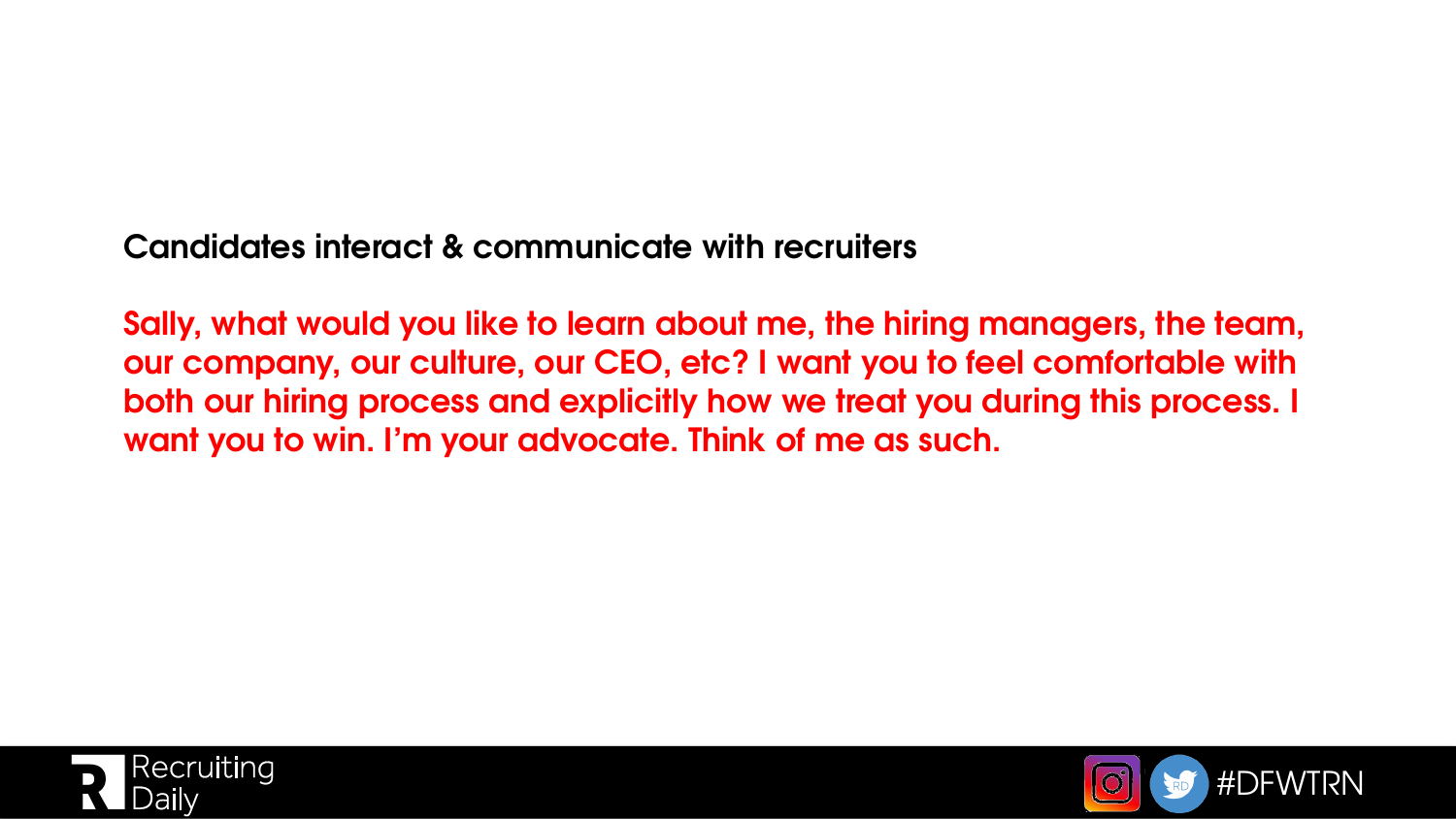

# Candidates interact & communicate with recruiters Sally, what would you like to learn about me, the hiring managers, the team, our company, our culture, our CEO, etc? I want you to feel comfortable with both our hiring process and explicitly how we treat you during this process. I want you to win. I’m your advocate. Think of me as such.